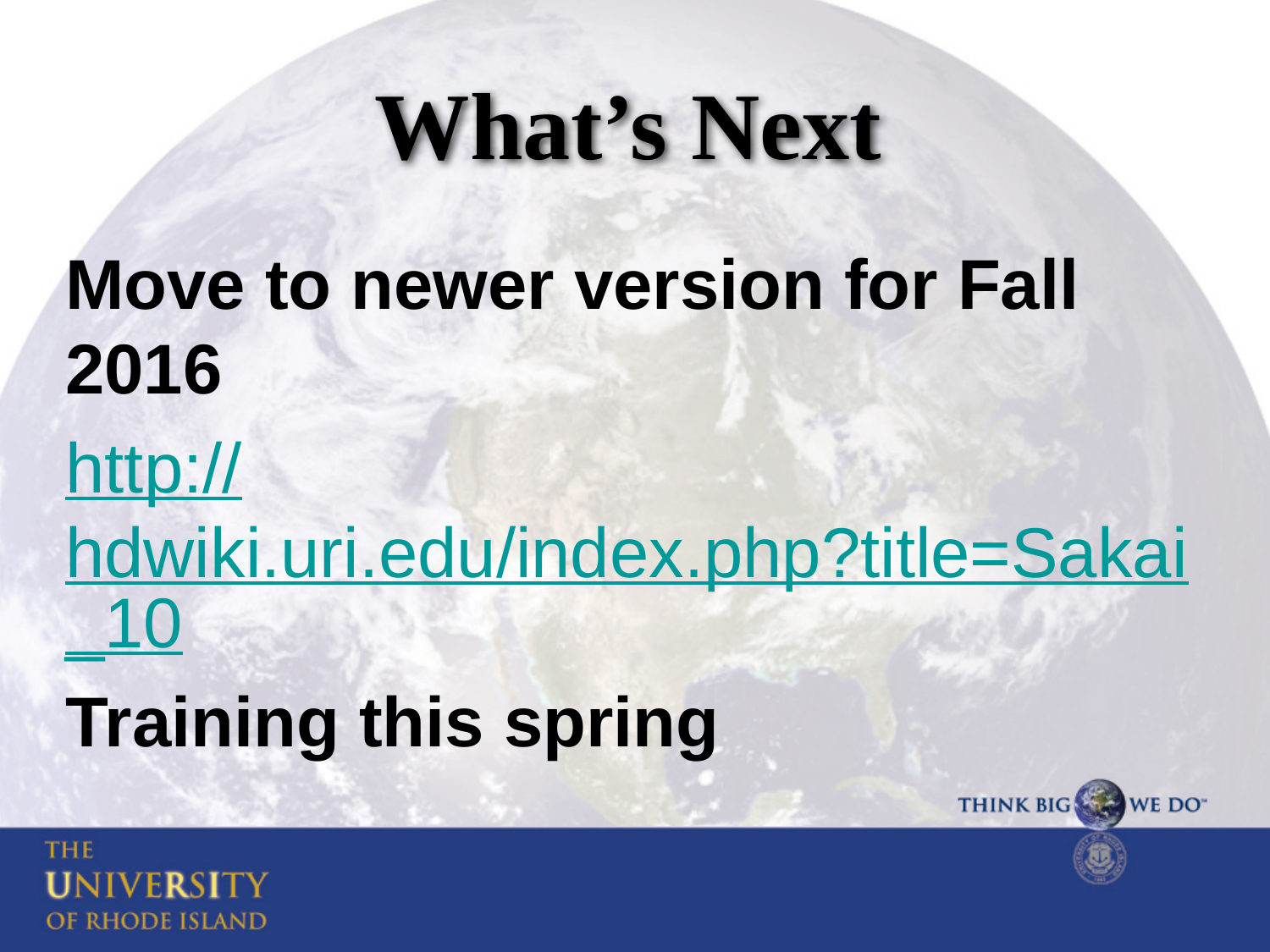

# What’s Next
Move to newer version for Fall 2016
http://hdwiki.uri.edu/index.php?title=Sakai_10
Training this spring